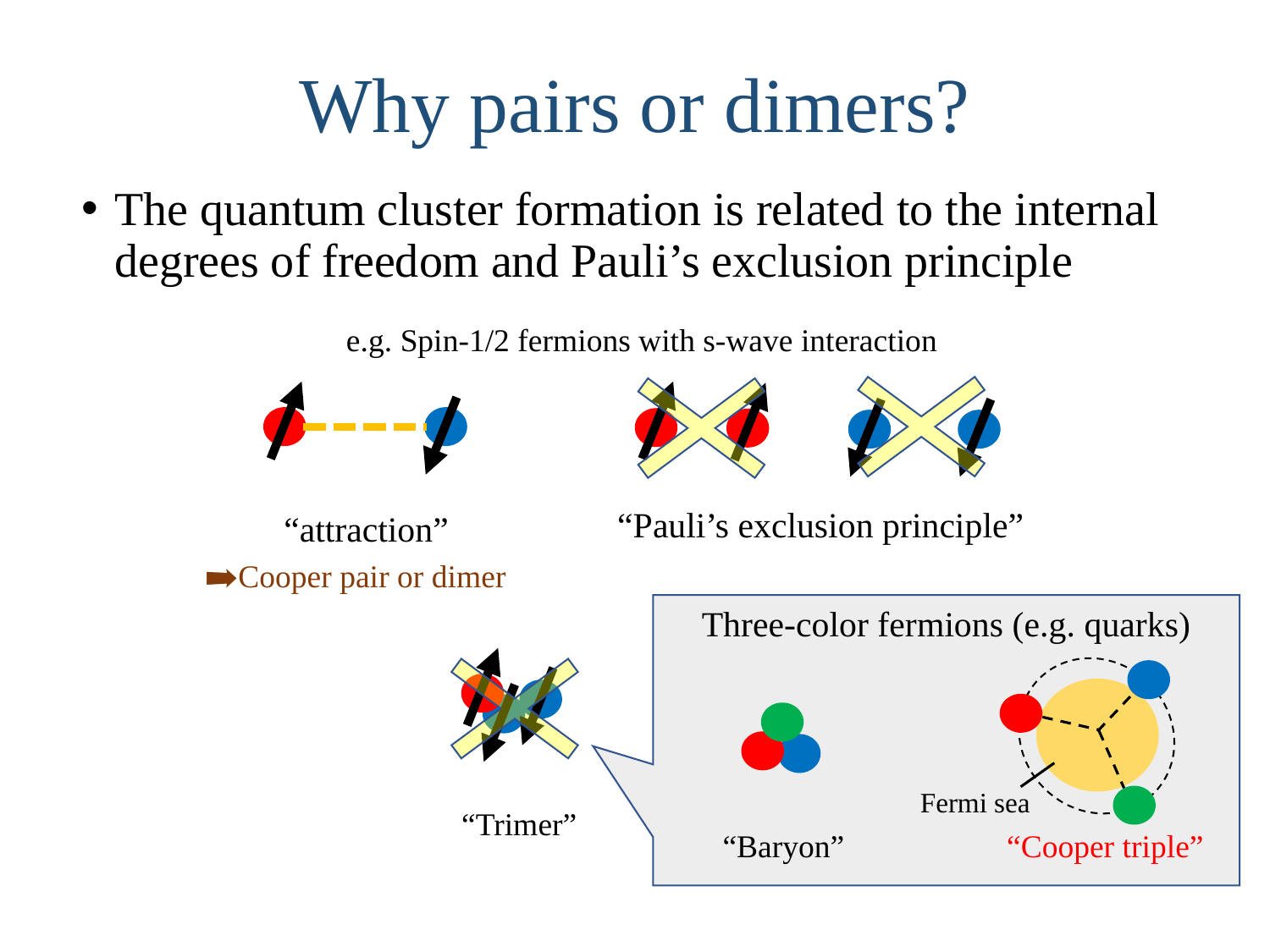

# Why pairs or dimers?
The quantum cluster formation is related to the internal degrees of freedom and Pauli’s exclusion principle
e.g. Spin-1/2 fermions with s-wave interaction

“Pauli’s exclusion principle”
“attraction”
➡Cooper pair or dimer

Three-color fermions (e.g. quarks)

Fermi sea

“Trimer”
“Tetramer”
“Baryon”
“Cooper triple”